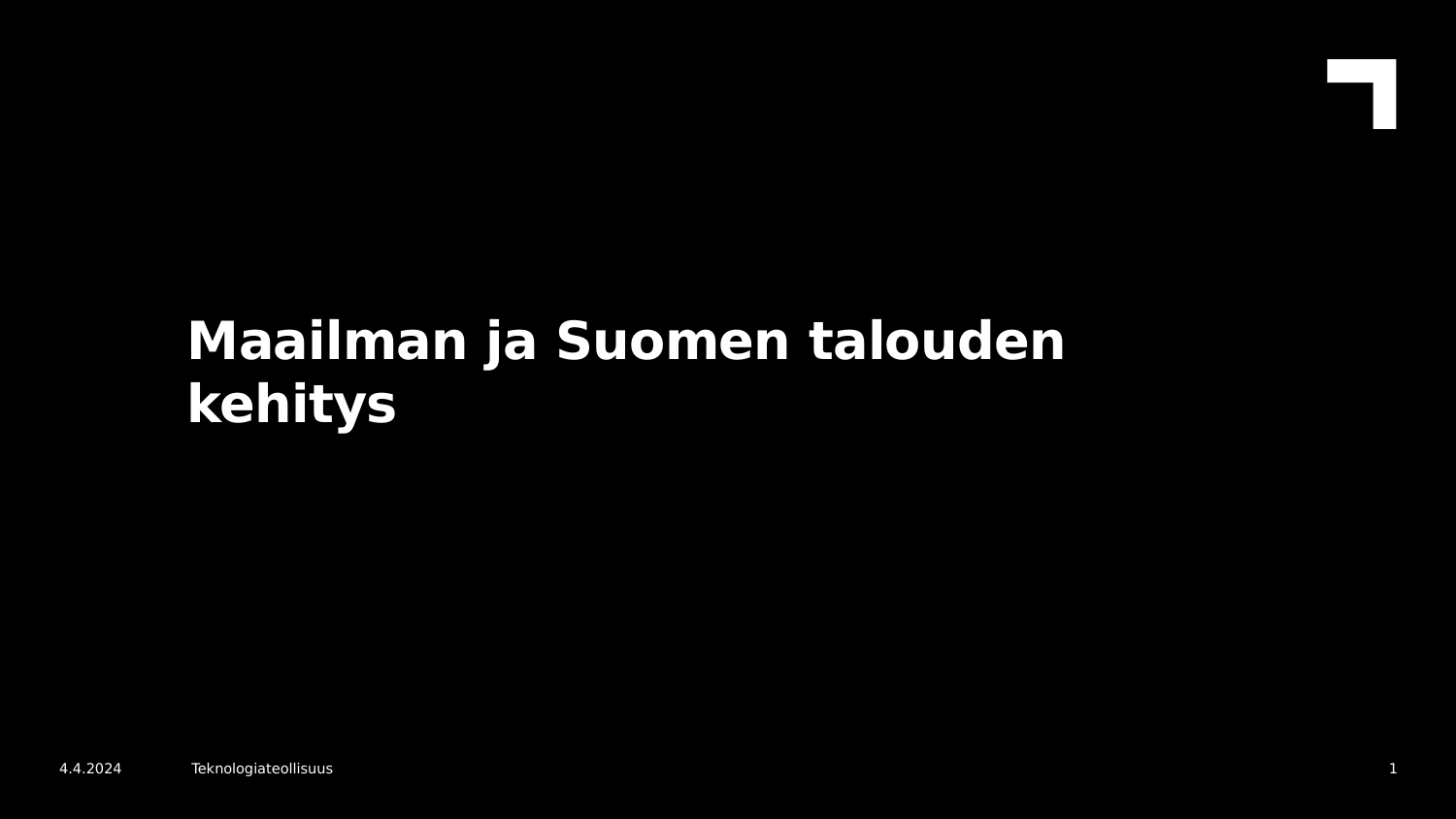

Maailman ja Suomen talouden kehitys
4.4.2024
Teknologiateollisuus
1